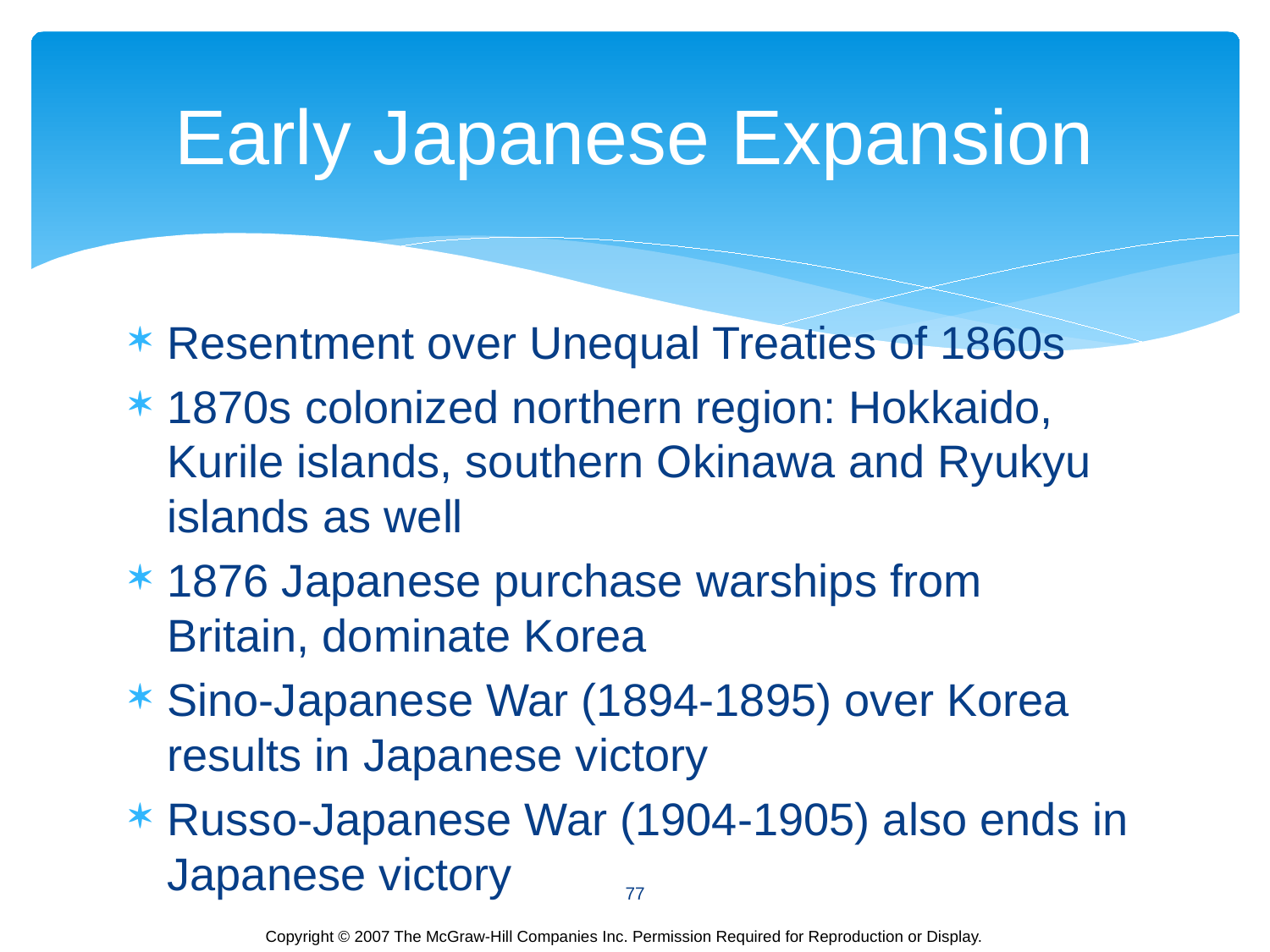

# Early Japanese Expansion
Resentment over Unequal Treaties of 1860s
1870s colonized northern region: Hokkaido, Kurile islands, southern Okinawa and Ryukyu islands as well
1876 Japanese purchase warships from Britain, dominate Korea
Sino-Japanese War (1894-1895) over Korea results in Japanese victory
Russo-Japanese War (1904-1905) also ends in Japanese victory

77